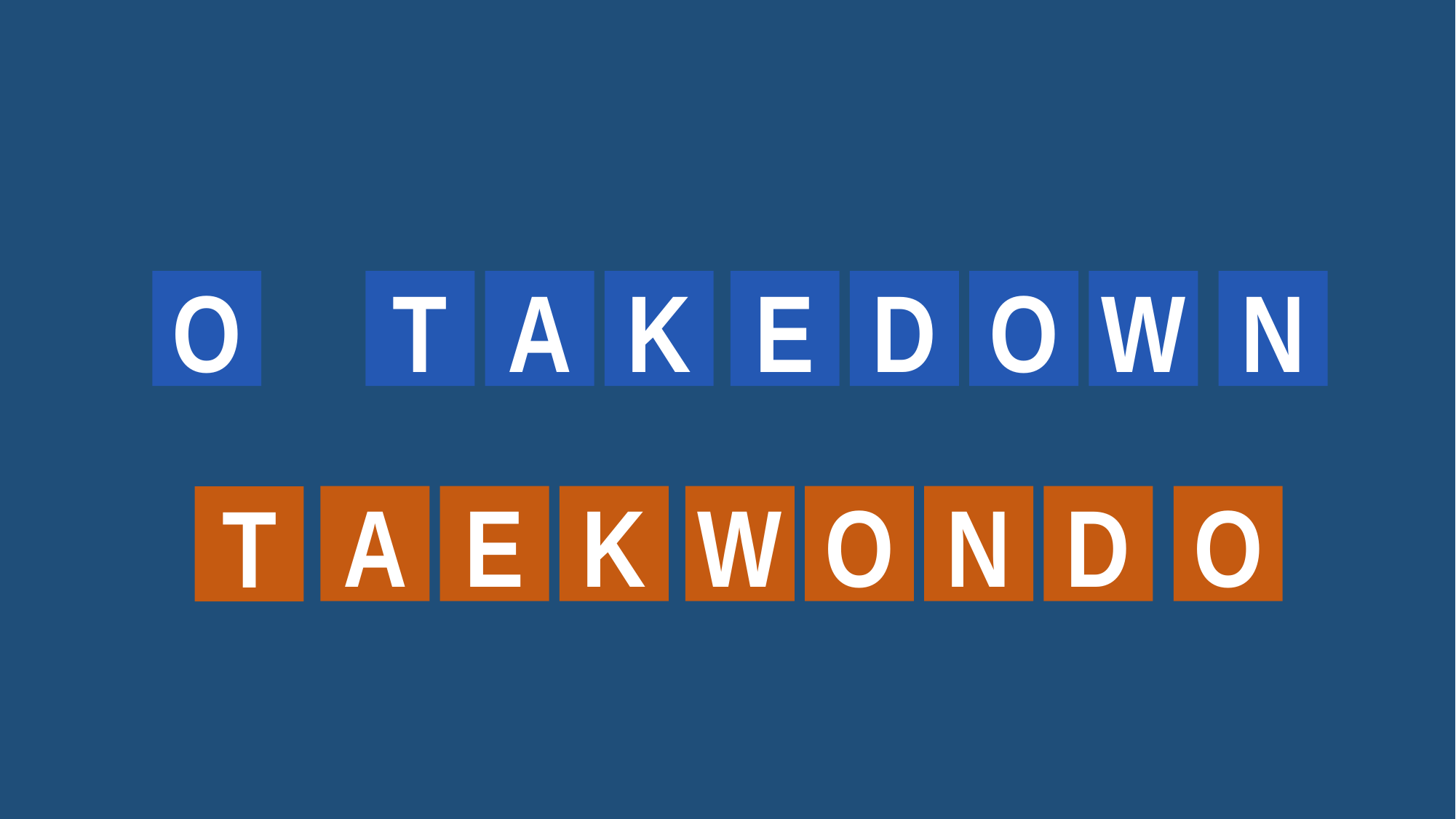

O
K
W
N
A
O
T
D
E
K
D
O
E
N
A
O
W
T